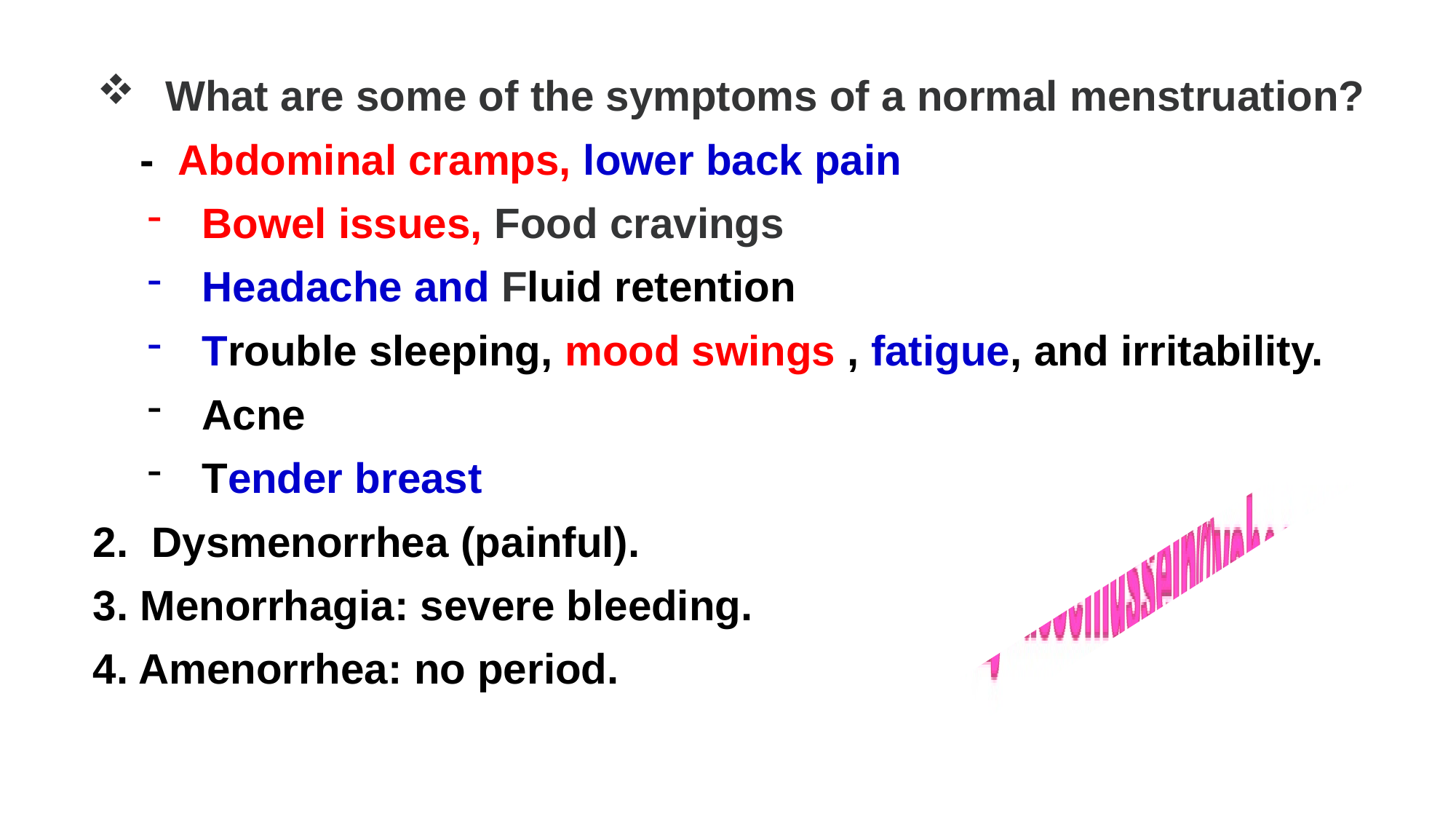

What are some of the symptoms of a normal menstruation?
    -  Abdominal cramps, lower back pain
Bowel issues, Food cravings
Headache and Fluid retention
Trouble sleeping, mood swings , fatigue, and irritability.
Acne
Tender breast
2.  Dysmenorrhea (painful).
3. Menorrhagia: severe bleeding.
4. Amenorrhea: no period.